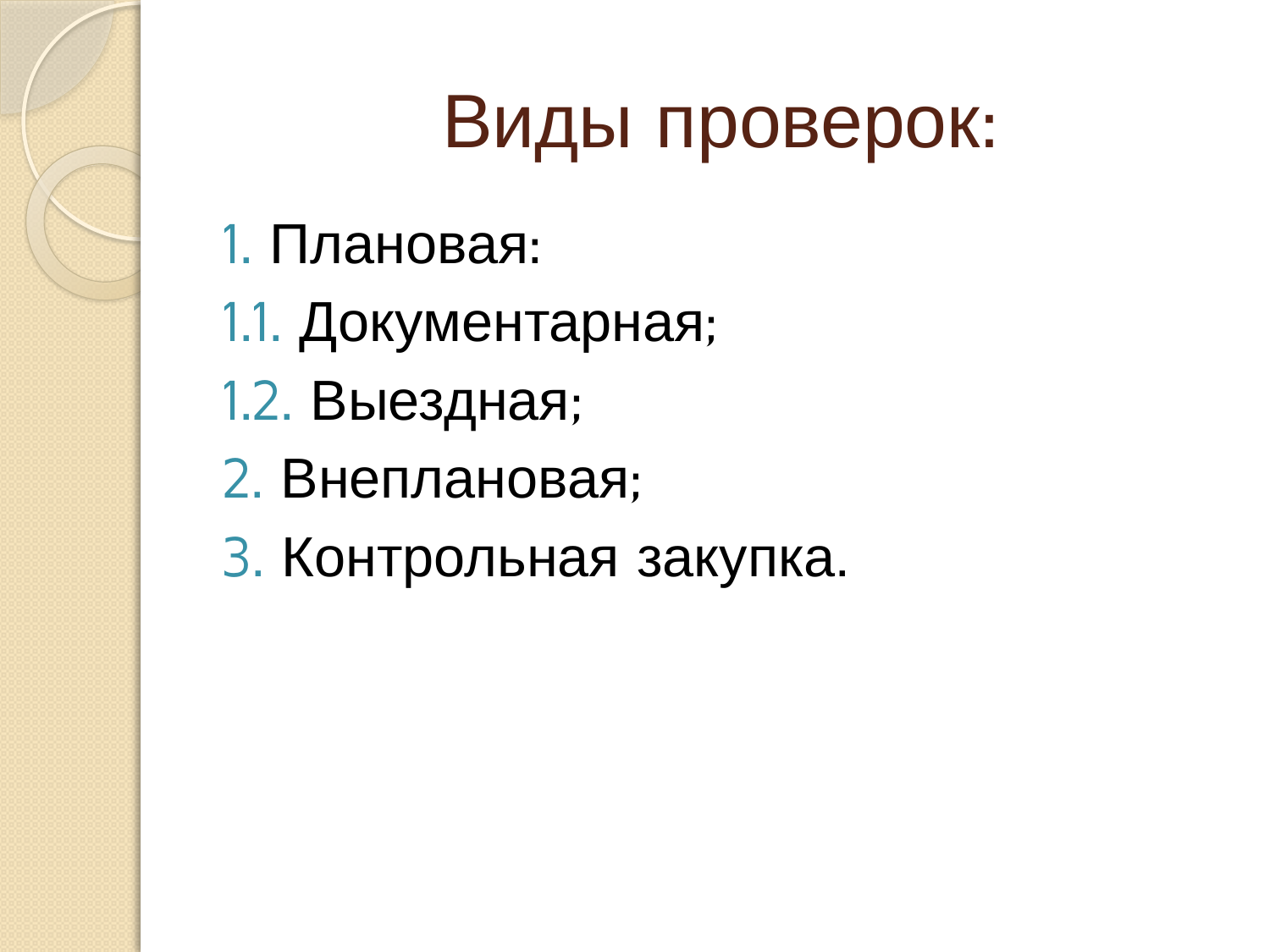

# Виды проверок:
1. Плановая:
1.1. Документарная;
1.2. Выездная;
2. Внеплановая;
3. Контрольная закупка.